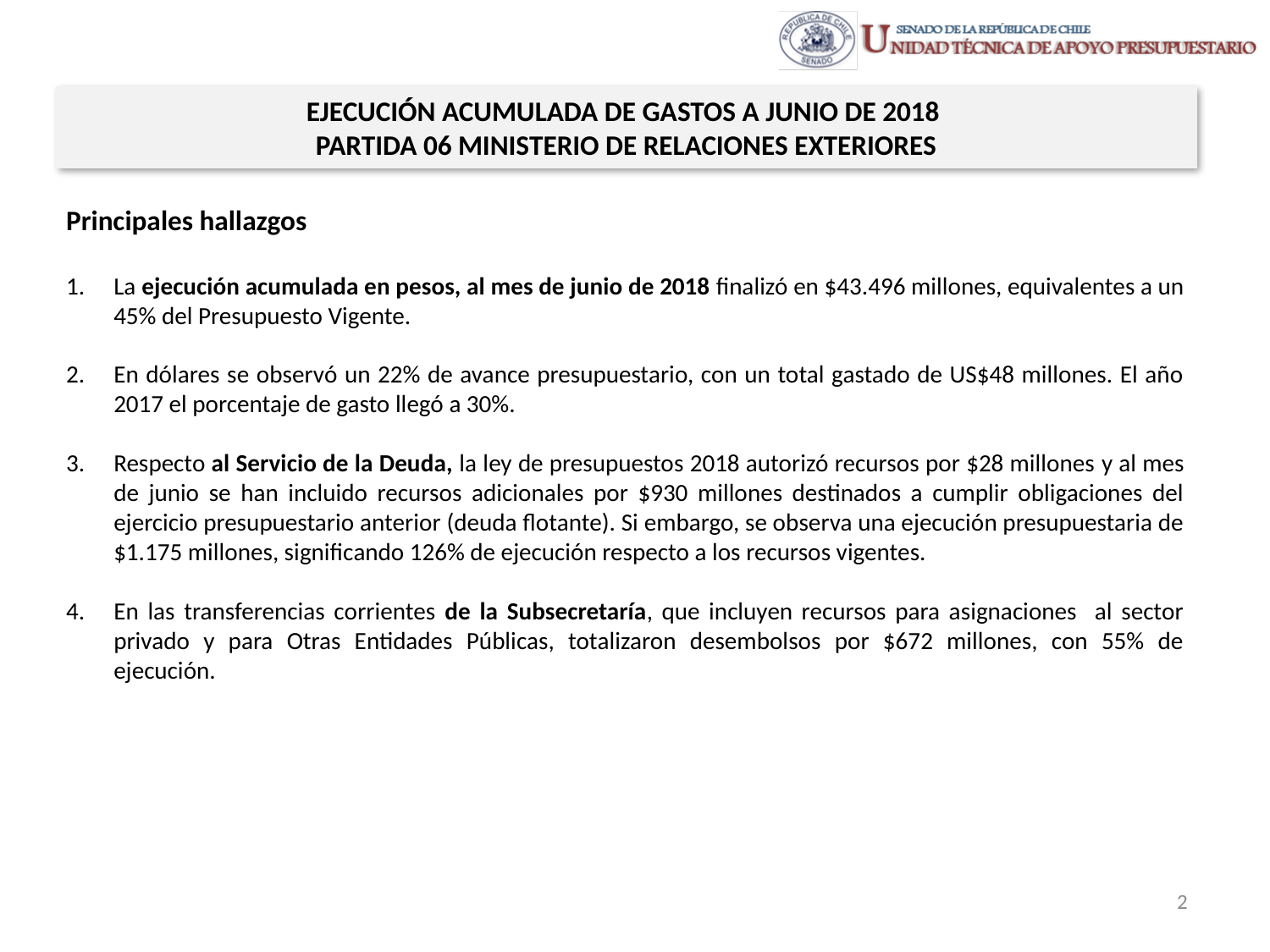

EJECUCIÓN ACUMULADA DE GASTOS A JUNIO DE 2018
PARTIDA 06 MINISTERIO DE RELACIONES EXTERIORES
Principales hallazgos

La ejecución acumulada en pesos, al mes de junio de 2018 finalizó en $43.496 millones, equivalentes a un 45% del Presupuesto Vigente.

En dólares se observó un 22% de avance presupuestario, con un total gastado de US$48 millones. El año 2017 el porcentaje de gasto llegó a 30%.

Respecto al Servicio de la Deuda, la ley de presupuestos 2018 autorizó recursos por $28 millones y al mes de junio se han incluido recursos adicionales por $930 millones destinados a cumplir obligaciones del ejercicio presupuestario anterior (deuda flotante). Si embargo, se observa una ejecución presupuestaria de $1.175 millones, significando 126% de ejecución respecto a los recursos vigentes.

En las transferencias corrientes de la Subsecretaría, que incluyen recursos para asignaciones  al sector privado y para Otras Entidades Públicas, totalizaron desembolsos por $672 millones, con 55% de ejecución.
2